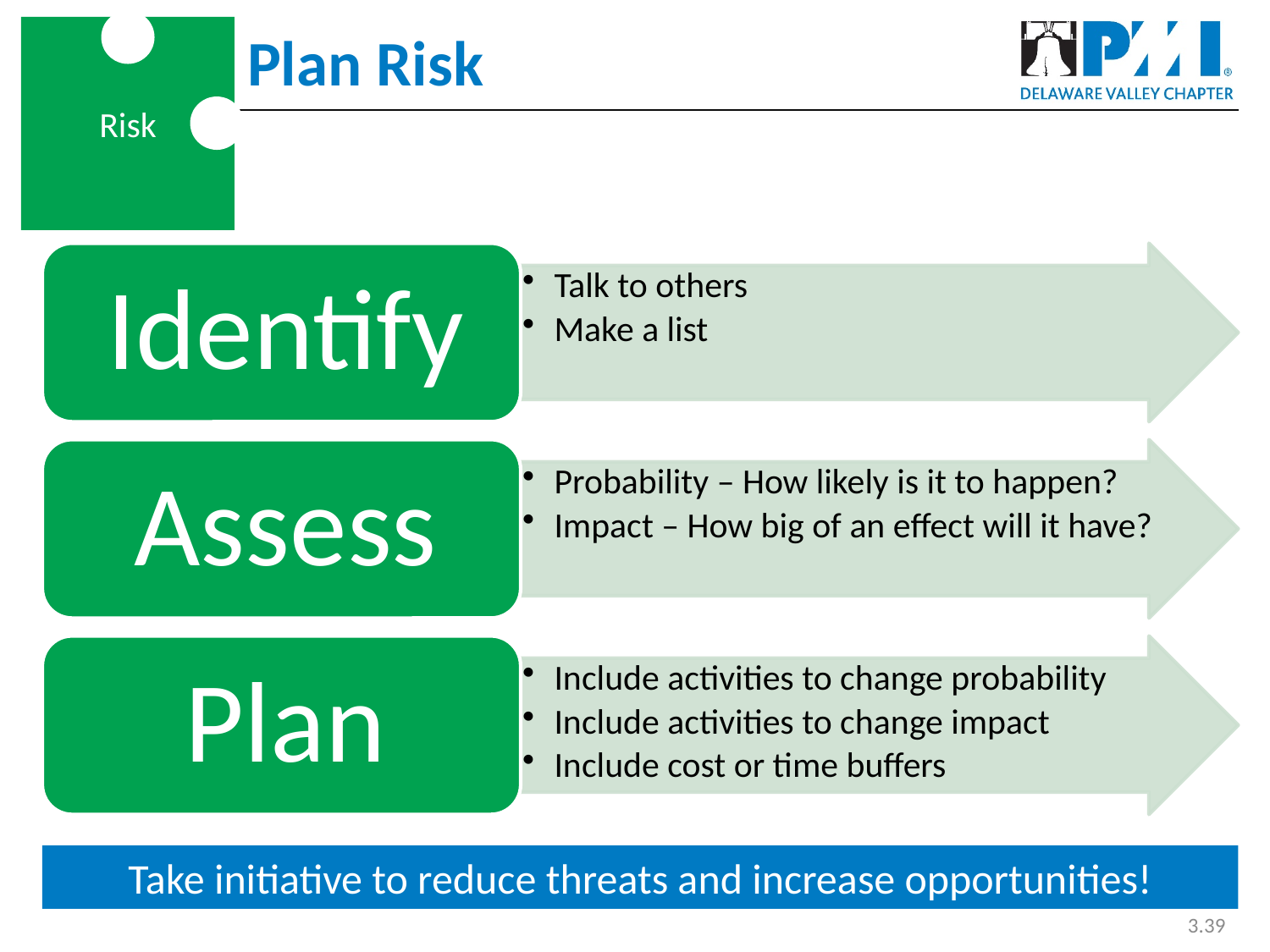

Risk

# Plan Risk
Talk to others
Make a list
Identify
Probability – How likely is it to happen?
Impact – How big of an effect will it have?
Assess
Include activities to change probability
Include activities to change impact
Include cost or time buffers
Plan
Take initiative to reduce threats and increase opportunities!
3.39